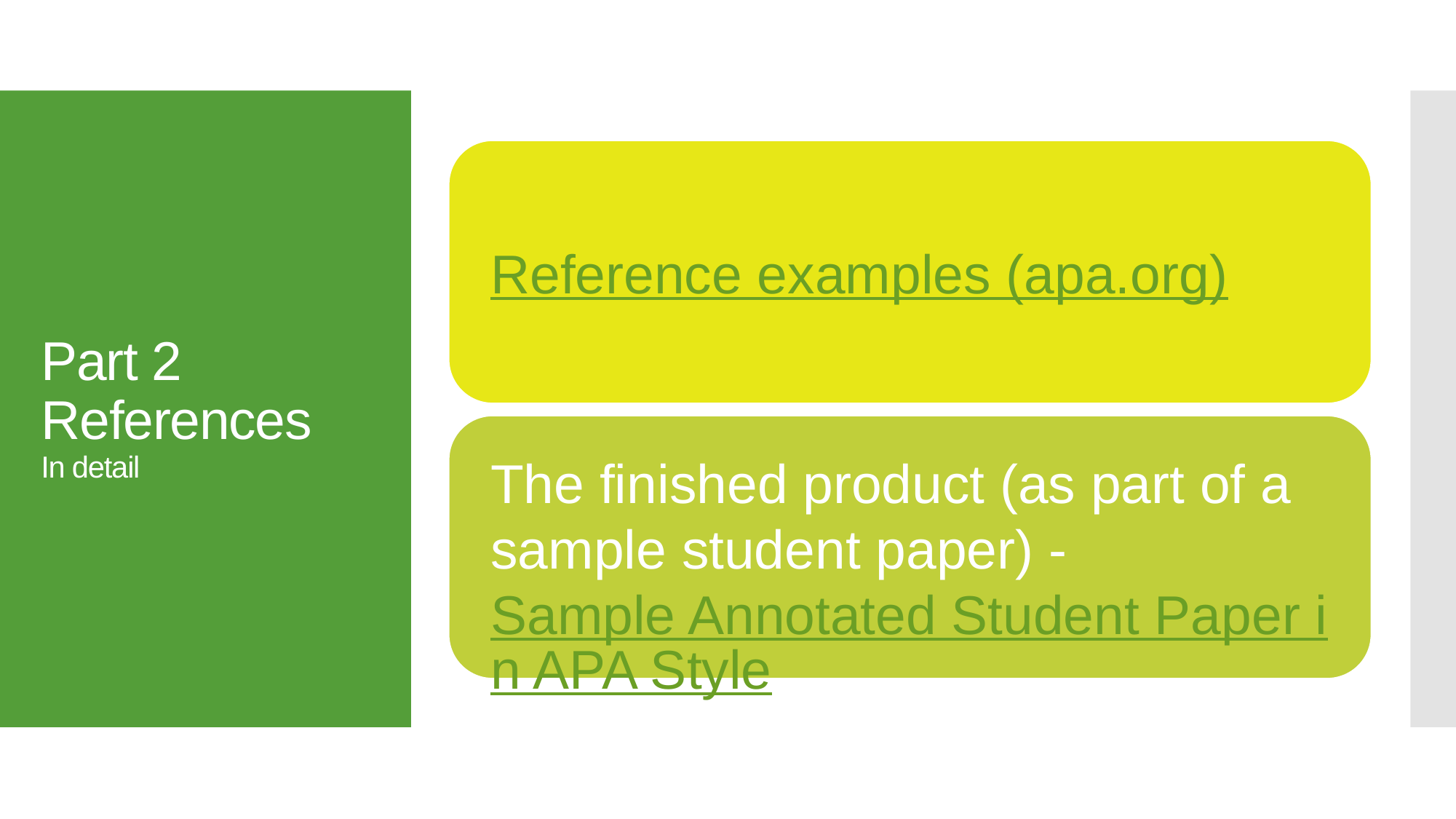

Reference examples (apa.org)
The finished product (as part of a sample student paper) - Sample Annotated Student Paper in APA Style
# Part 2 References In detail